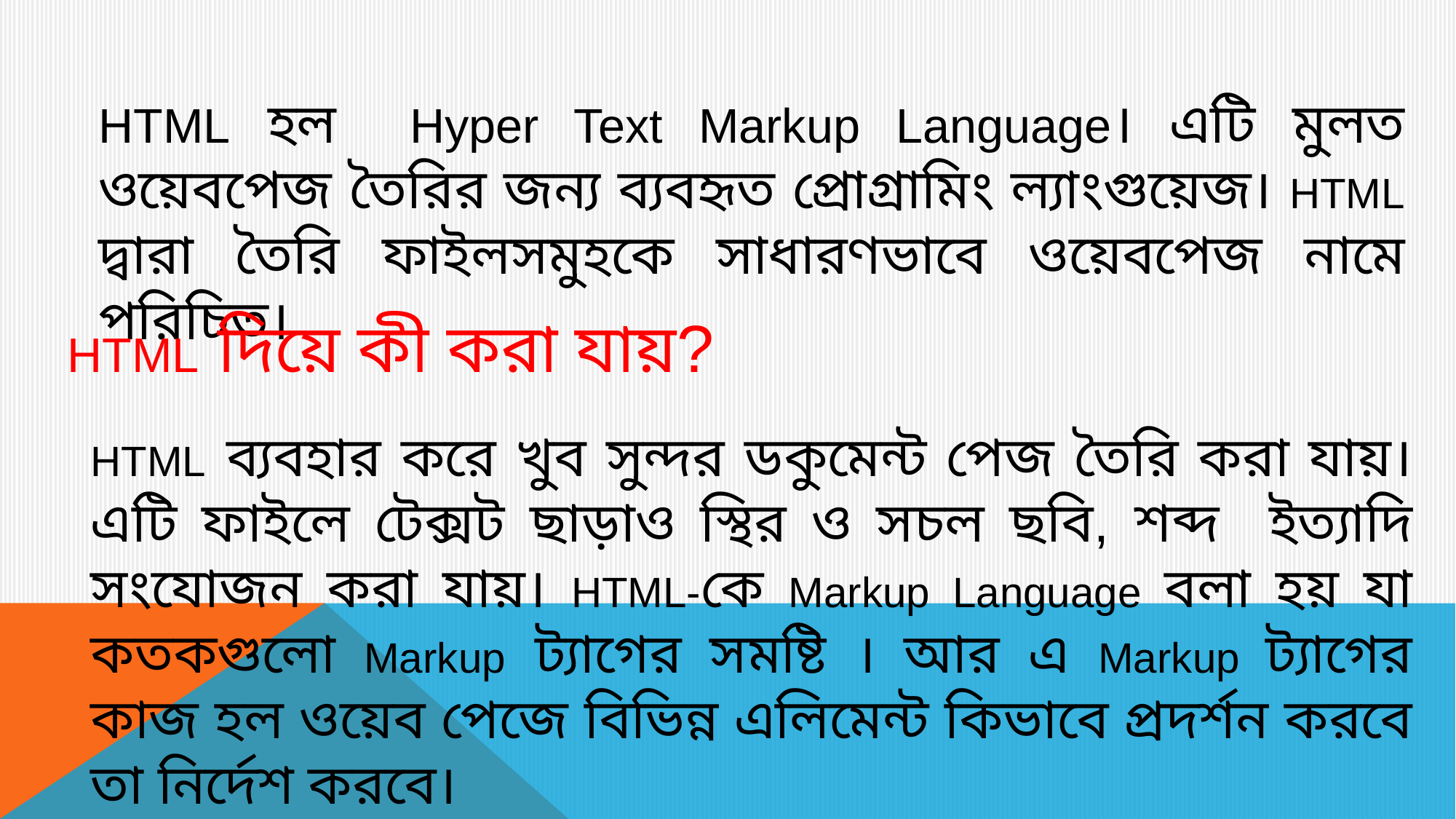

HTML হল  Hyper Text Markup Language। এটি মুলত ওয়েবপেজ তৈরির জন্য ব্যবহৃত প্রোগ্রামিং ল্যাংগুয়েজ। HTML দ্বারা তৈরি ফাইলসমুহকে সাধারণভাবে ওয়েবপেজ নামে পরিচিত।
HTML দিয়ে কী করা যায়?
HTML ব্যবহার করে খুব সুন্দর ডকুমেন্ট পেজ তৈরি করা যায়। এটি ফাইলে টেক্সট ছাড়াও স্থির ও সচল ছবি, শব্দ  ইত্যাদি সংযোজন করা যায়। HTML-কে Markup Language বলা হয় যা কতকগুলো Markup ট্যাগের সমষ্টি । আর এ Markup ট্যাগের কাজ হল ওয়েব পেজে বিভিন্ন এলিমেন্ট কিভাবে প্রদর্শন করবে তা নির্দেশ করবে।